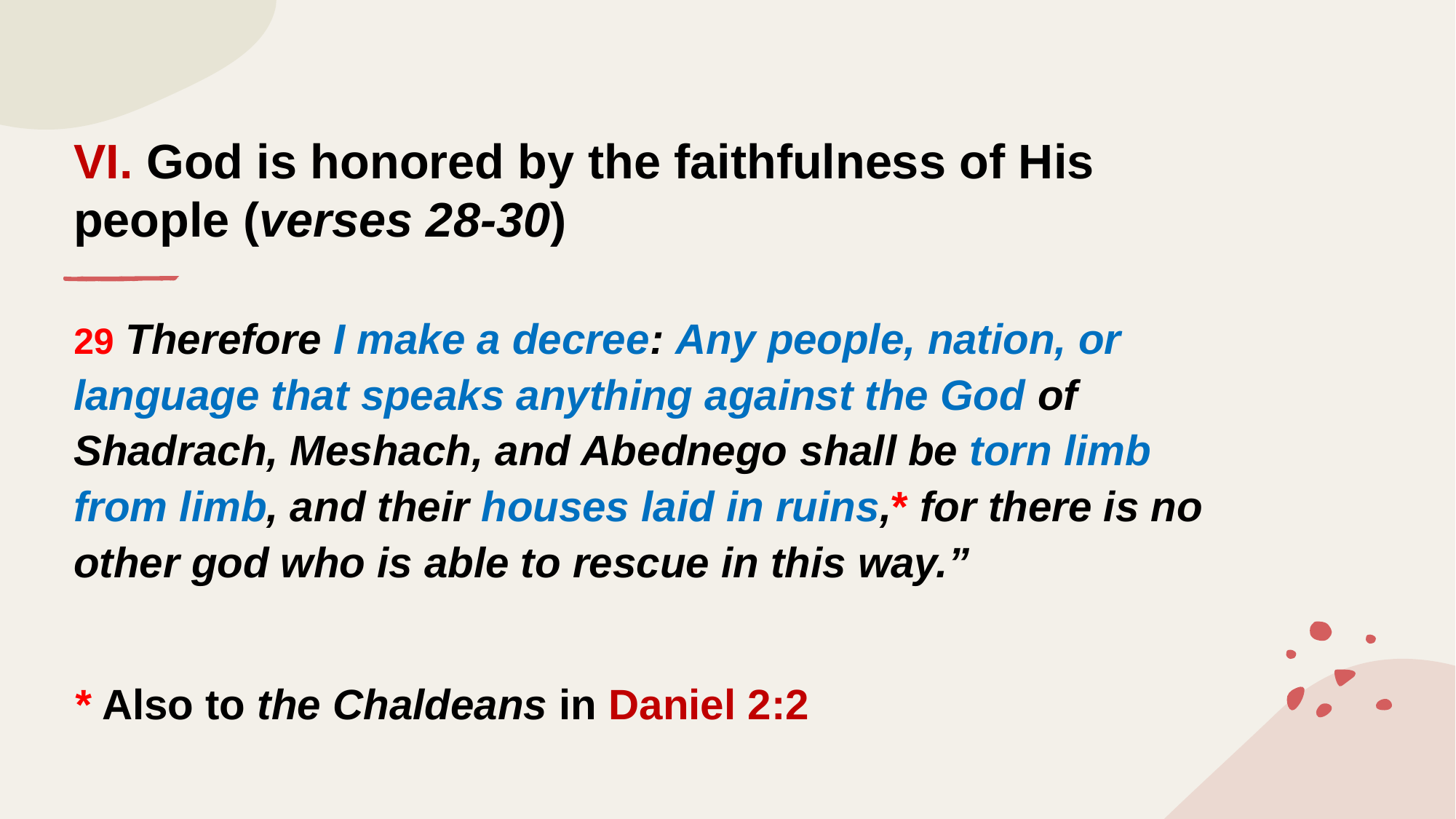

# VI. God is honored by the faithfulness of His people (verses 28-30)
29 Therefore I make a decree: Any people, nation, or language that speaks anything against the God of Shadrach, Meshach, and Abednego shall be torn limb from limb, and their houses laid in ruins,* for there is no other god who is able to rescue in this way.”

* Also to the Chaldeans in Daniel 2:2